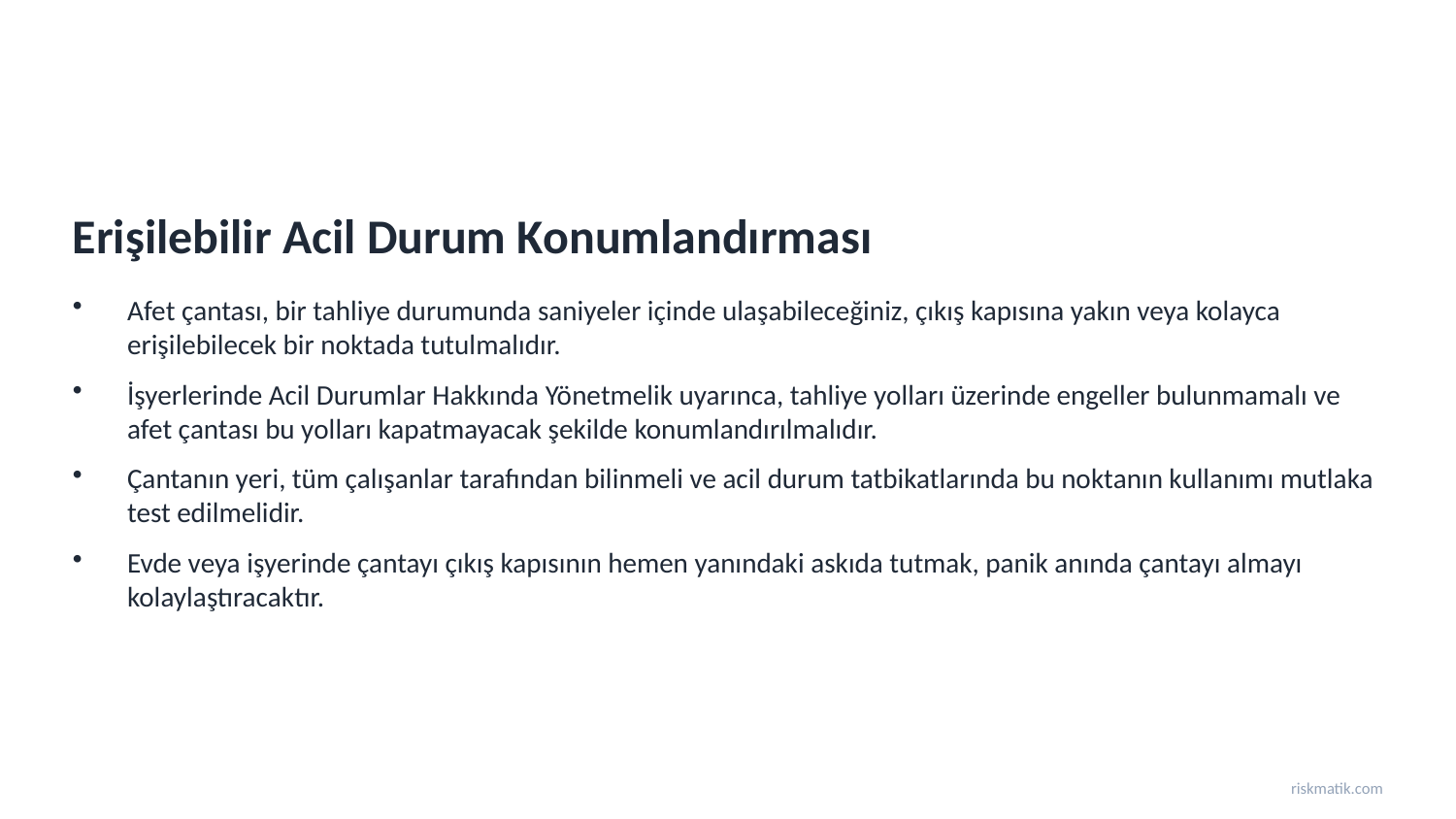

Erişilebilir Acil Durum Konumlandırması
Afet çantası, bir tahliye durumunda saniyeler içinde ulaşabileceğiniz, çıkış kapısına yakın veya kolayca erişilebilecek bir noktada tutulmalıdır.
İşyerlerinde Acil Durumlar Hakkında Yönetmelik uyarınca, tahliye yolları üzerinde engeller bulunmamalı ve afet çantası bu yolları kapatmayacak şekilde konumlandırılmalıdır.
Çantanın yeri, tüm çalışanlar tarafından bilinmeli ve acil durum tatbikatlarında bu noktanın kullanımı mutlaka test edilmelidir.
Evde veya işyerinde çantayı çıkış kapısının hemen yanındaki askıda tutmak, panik anında çantayı almayı kolaylaştıracaktır.
riskmatik.com